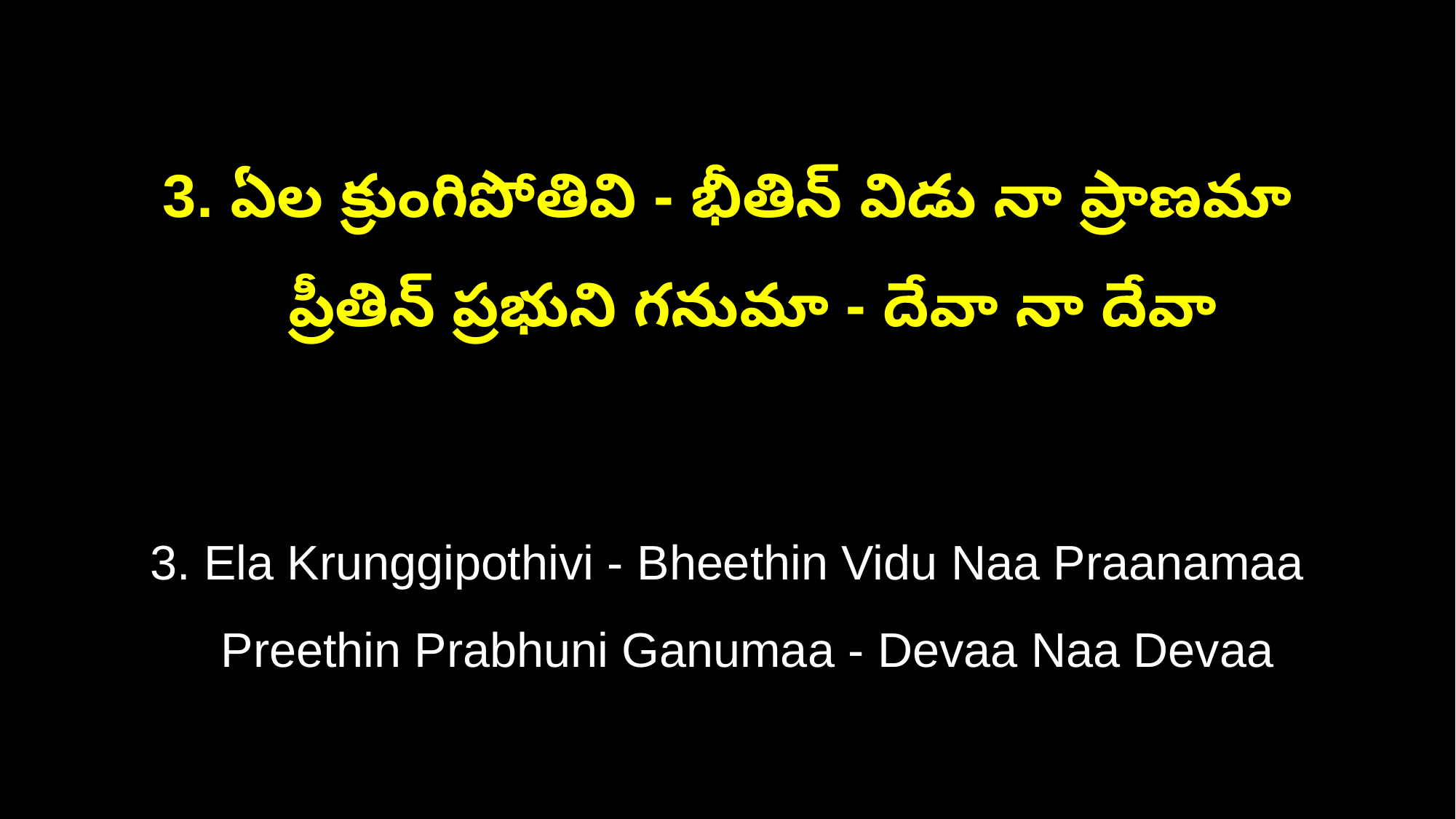

3. ఏల క్రుంగిపోతివి - భీతిన్ విడు నా ప్రాణమా
   ప్రీతిన్ ప్రభుని గనుమా - దేవా నా దేవా
3. Ela Krunggipothivi - Bheethin Vidu Naa Praanamaa
   Preethin Prabhuni Ganumaa - Devaa Naa Devaa